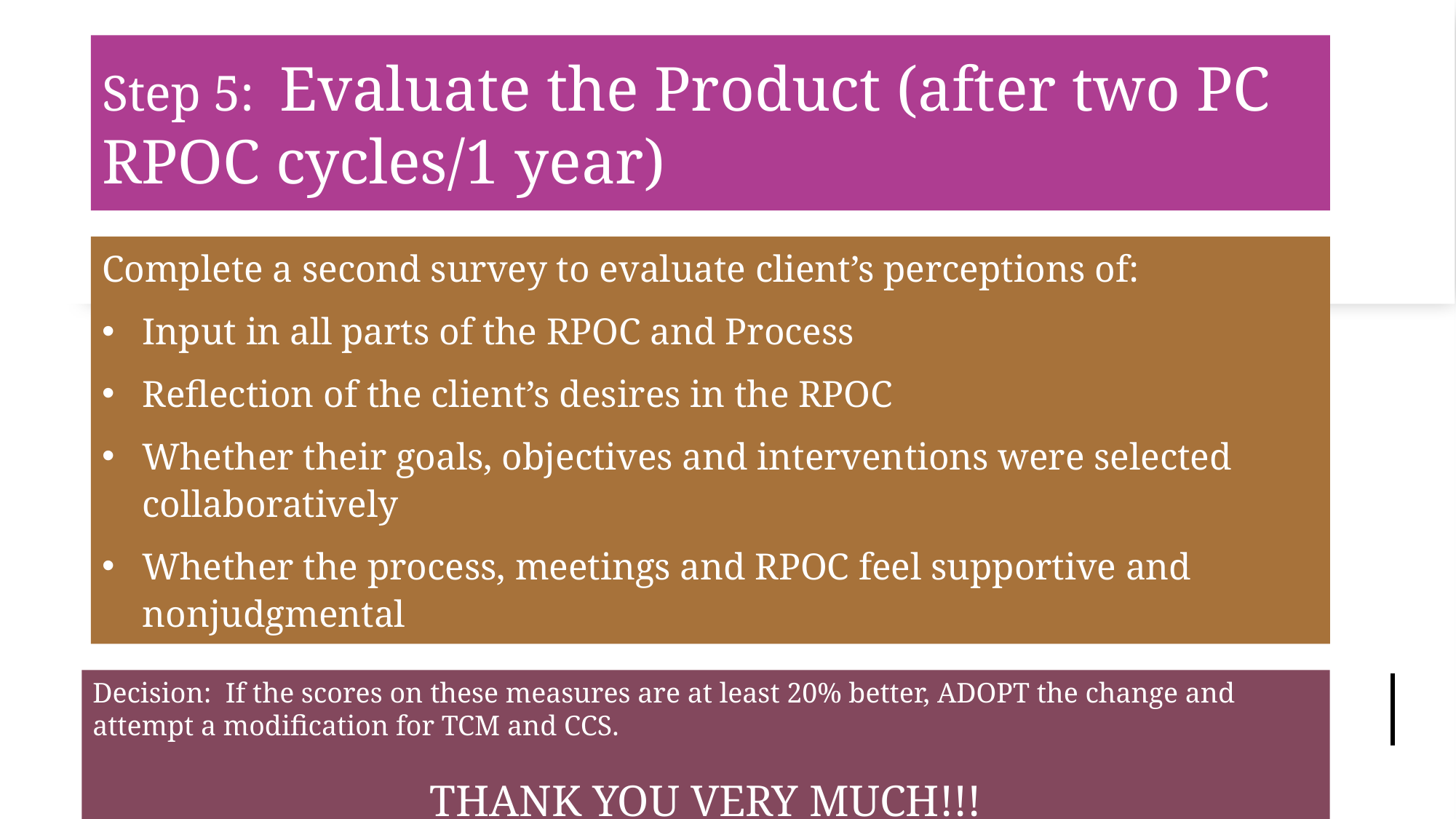

# Step 5:  Evaluate the Product (after two PC RPOC cycles/1 year)
Complete a second survey to evaluate client’s perceptions of:
Input in all parts of the RPOC and Process
Reflection of the client’s desires in the RPOC
Whether their goals, objectives and interventions were selected collaboratively
Whether the process, meetings and RPOC feel supportive and nonjudgmental

Decision:  If the scores on these measures are at least 20% better, ADOPT the change and attempt a modification for TCM and CCS.

THANK YOU VERY MUCH!!!